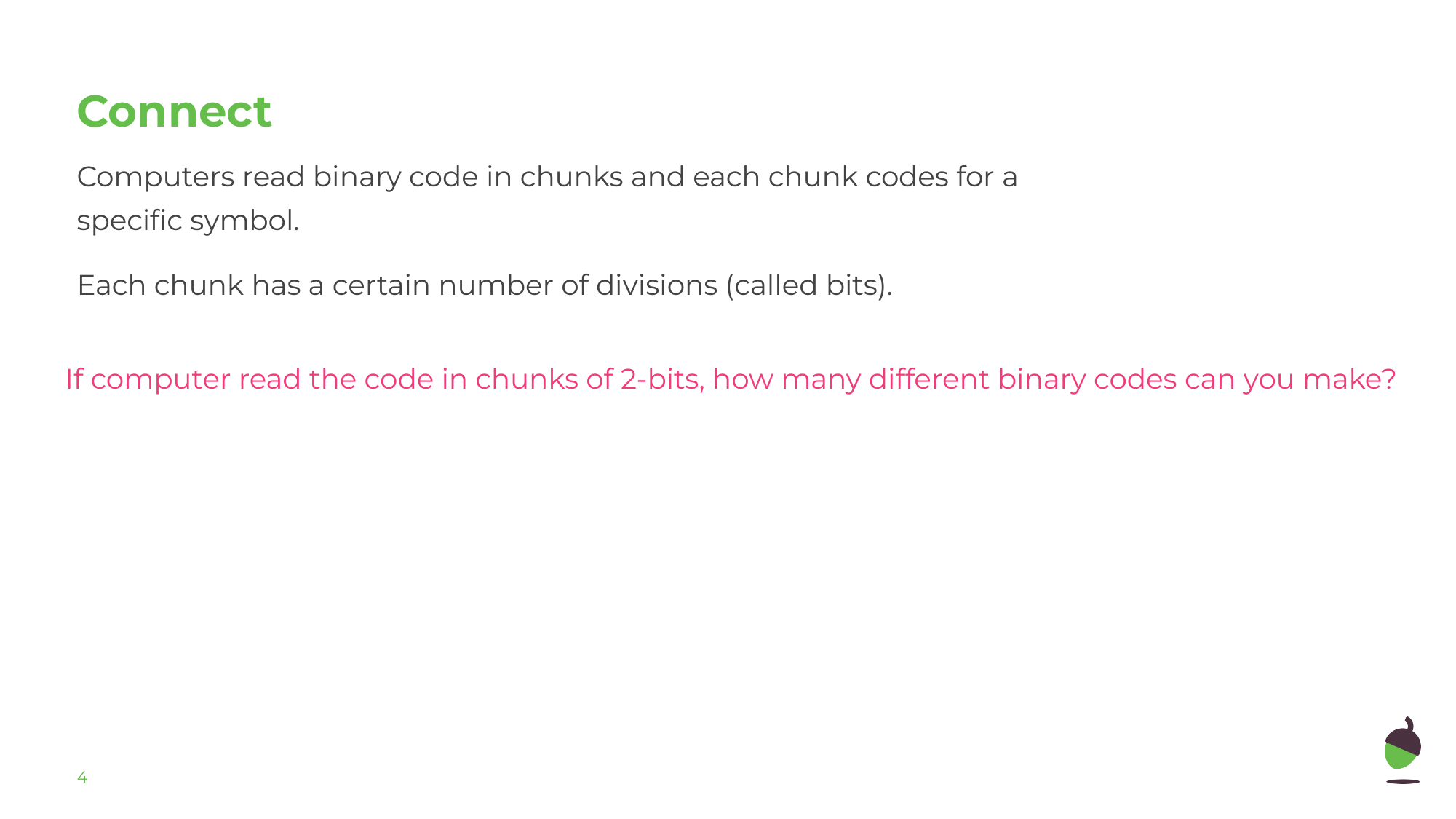

Computers read binary code in chunks and each chunk codes for a specific symbol.
Each chunk has a certain number of divisions (called bits).
If computer read the code in chunks of 2-bits, how many different binary codes can you make?